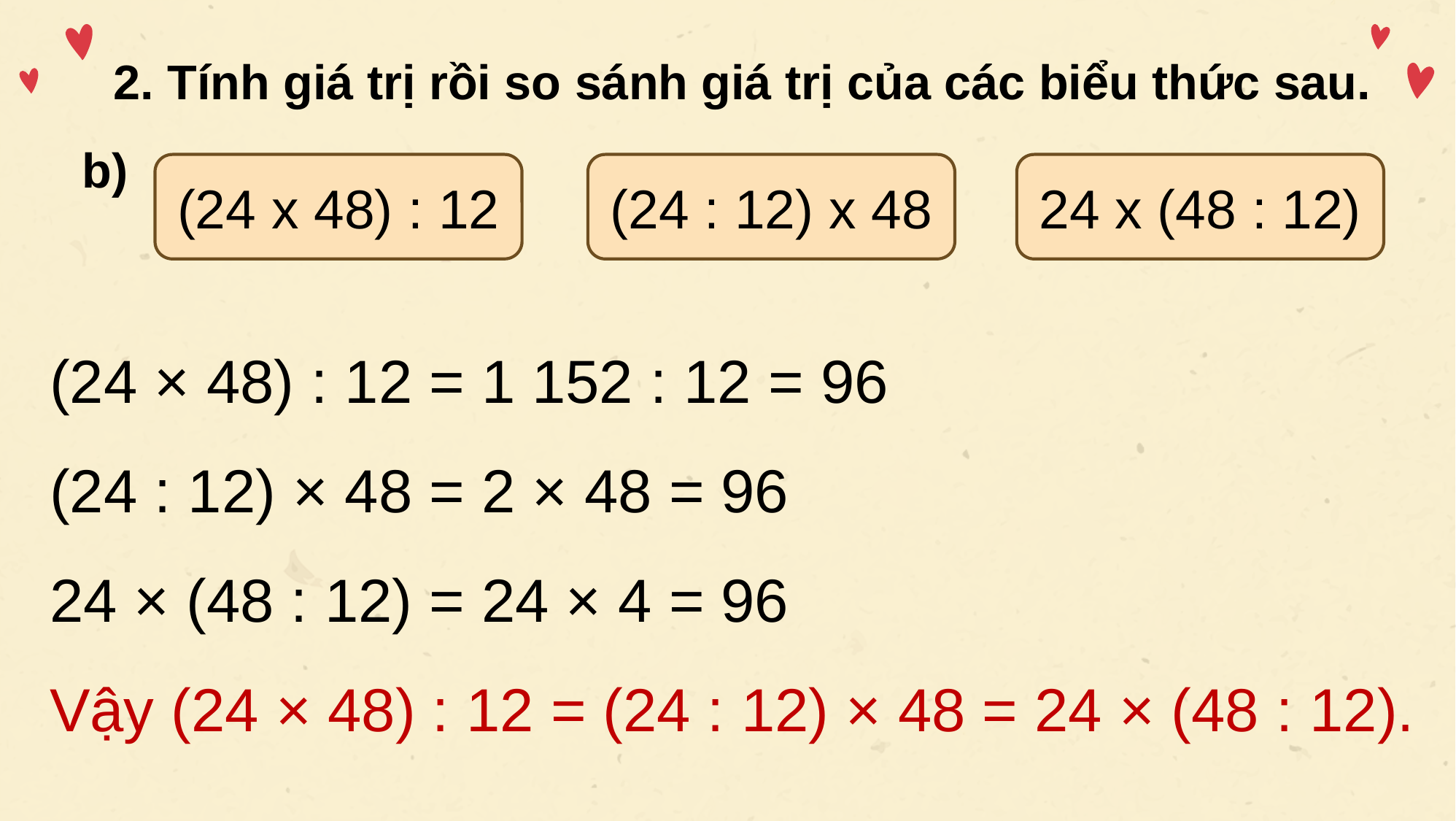

2. Tính giá trị rồi so sánh giá trị của các biểu thức sau.
b)
(24 x 48) : 12
(24 : 12) x 48
24 x (48 : 12)
(24 × 48) : 12 = 1 152 : 12 = 96
(24 : 12) × 48 = 2 × 48 = 96
24 × (48 : 12) = 24 × 4 = 96
Vậy (24 × 48) : 12 = (24 : 12) × 48 = 24 × (48 : 12).